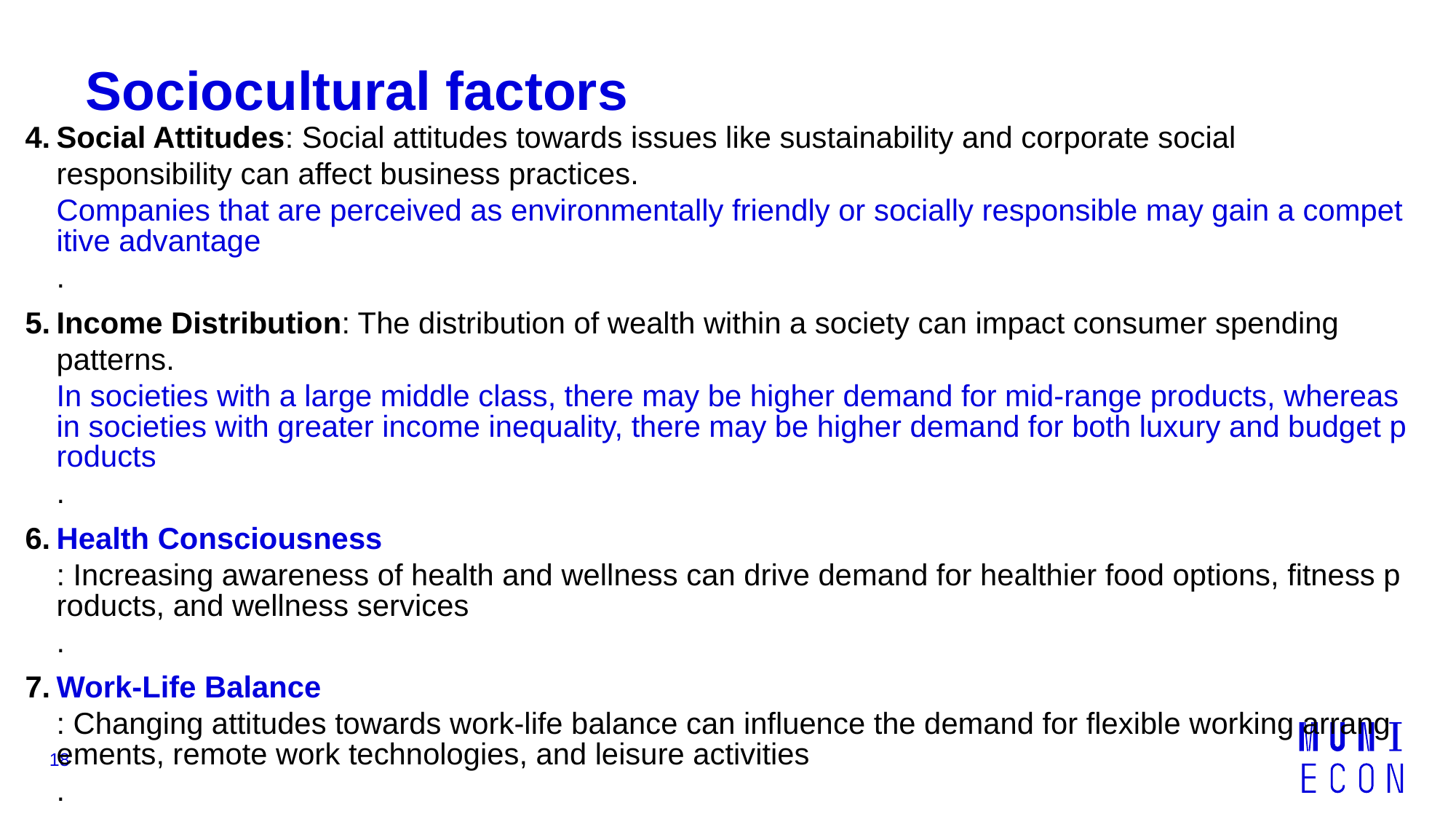

# Sociocultural factors
Social Attitudes: Social attitudes towards issues like sustainability and corporate social responsibility can affect business practices. Companies that are perceived as environmentally friendly or socially responsible may gain a competitive advantage.
Income Distribution: The distribution of wealth within a society can impact consumer spending patterns. In societies with a large middle class, there may be higher demand for mid-range products, whereas in societies with greater income inequality, there may be higher demand for both luxury and budget products.
Health Consciousness: Increasing awareness of health and wellness can drive demand for healthier food options, fitness products, and wellness services.
Work-Life Balance: Changing attitudes towards work-life balance can influence the demand for flexible working arrangements, remote work technologies, and leisure activities.
18